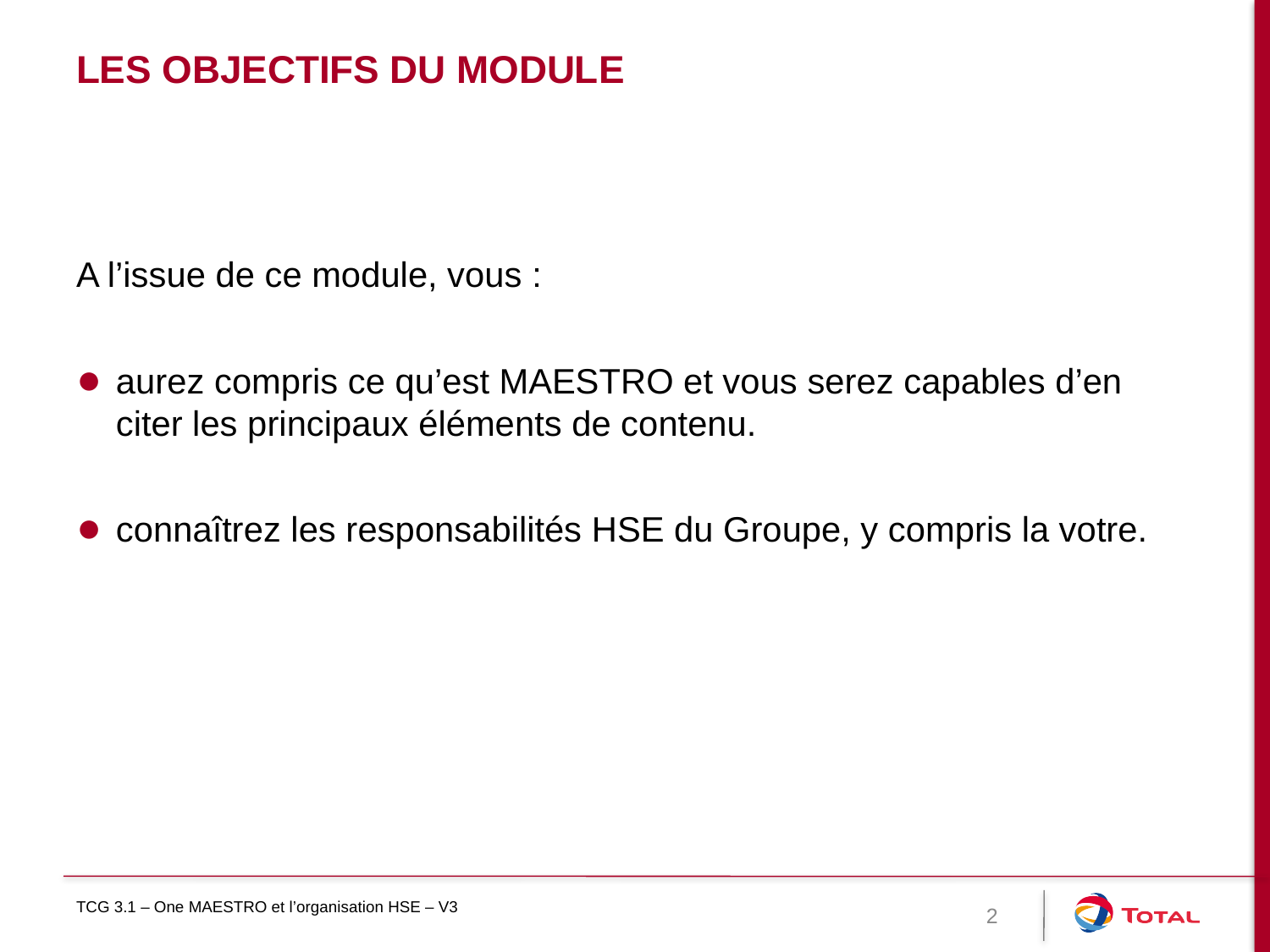

# Les objectifs du module
A l’issue de ce module, vous :

aurez compris ce qu’est MAESTRO et vous serez capables d’en citer les principaux éléments de contenu.

connaîtrez les responsabilités HSE du Groupe, y compris la votre.
TCG 3.1 – One MAESTRO et l’organisation HSE – V3
2